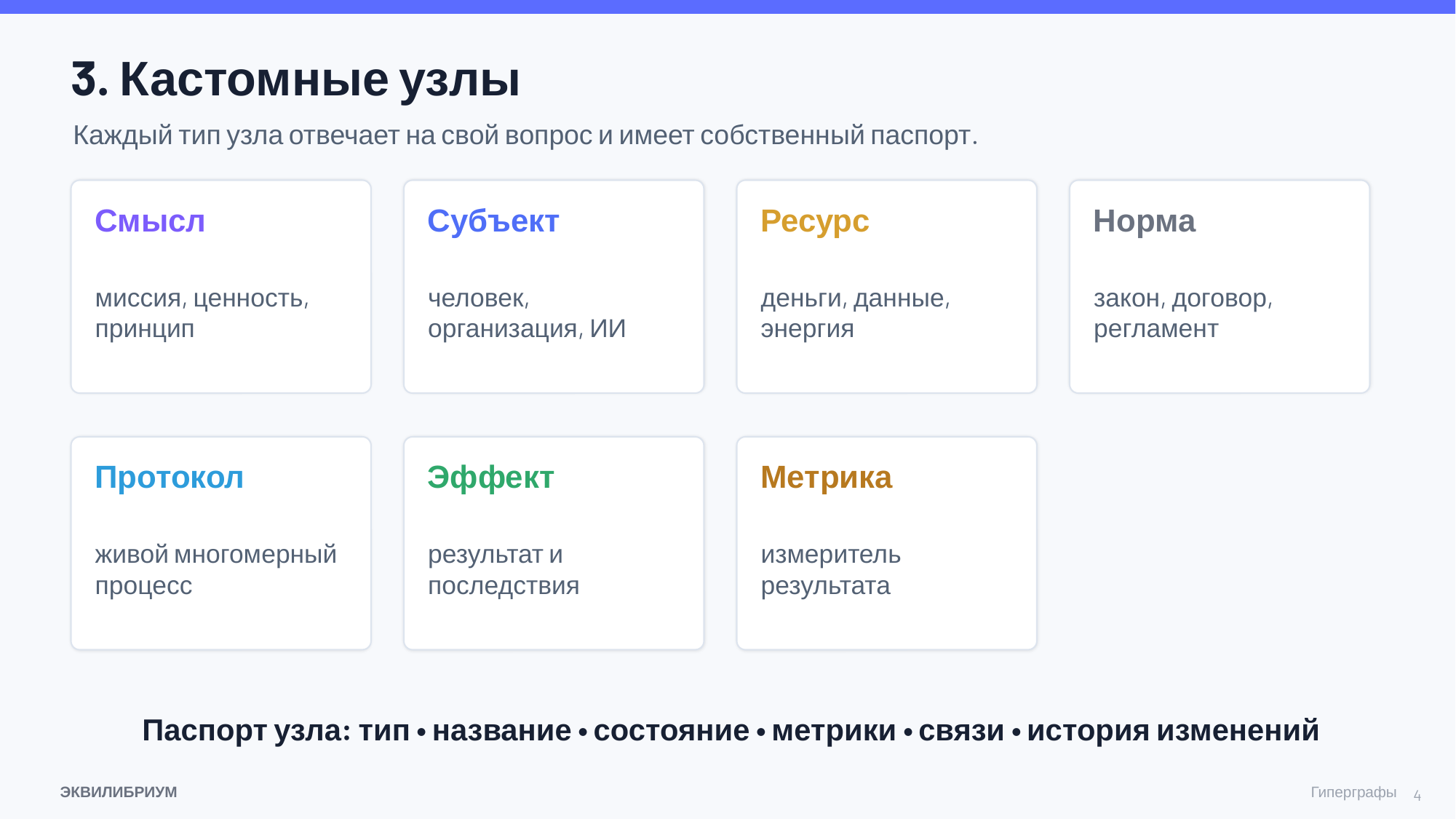

3. Кастомные узлы
Каждый тип узла отвечает на свой вопрос и имеет собственный паспорт.

Смысл
Субъект
Ресурс
Норма
миссия, ценность, принцип
человек, организация, ИИ
деньги, данные, энергия
закон, договор, регламент

Протокол
Эффект
Метрика
живой многомерный процесс
результат и последствия
измеритель результата
Паспорт узла: тип • название • состояние • метрики • связи • история изменений
4